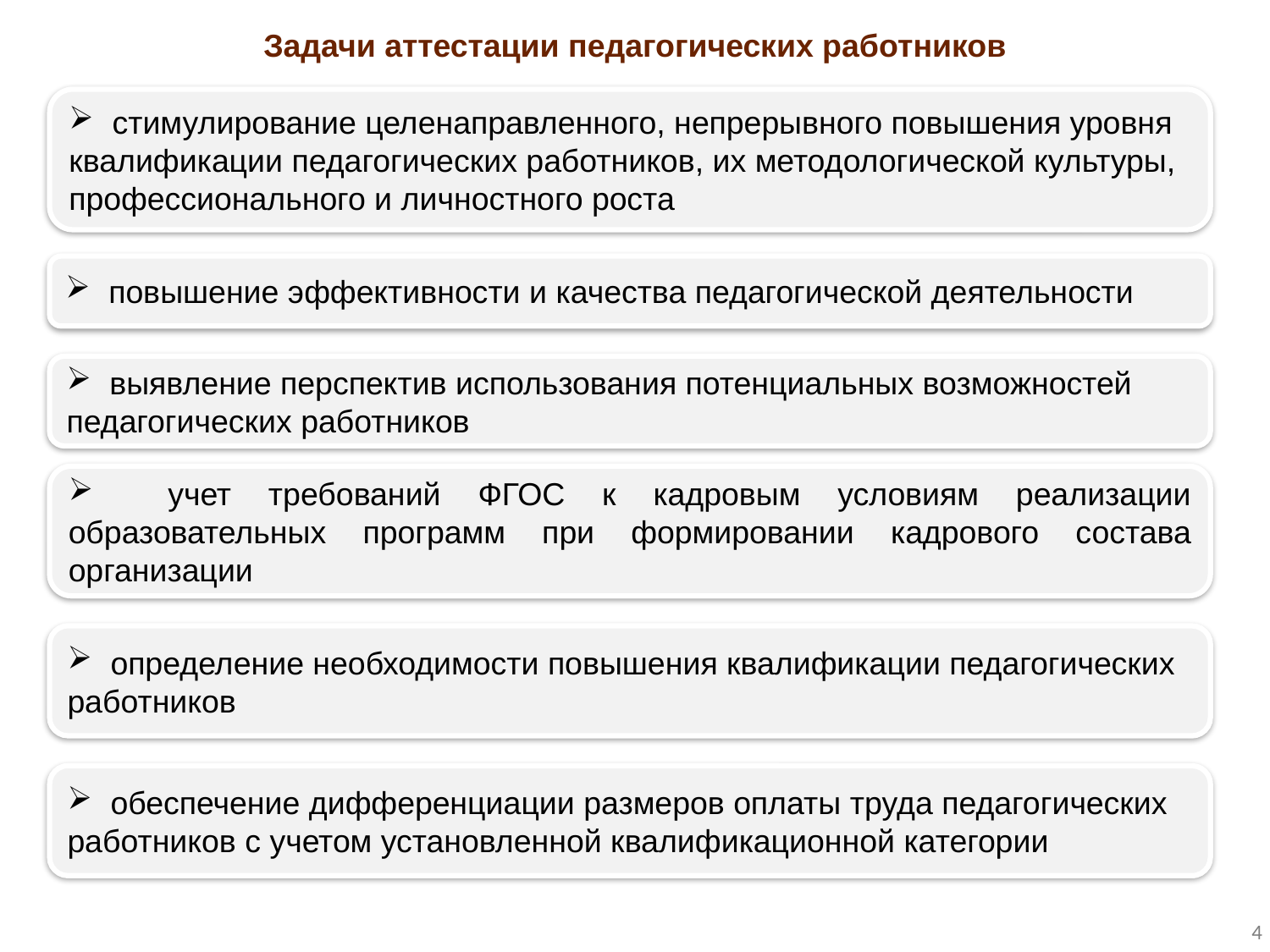

Задачи аттестации педагогических работников
  стимулирование целенаправленного, непрерывного повышения уровня квалификации педагогических работников, их методологической культуры, профессионального и личностного роста
  повышение эффективности и качества педагогической деятельности
  выявление перспектив использования потенциальных возможностей педагогических работников
  учет требований ФГОС к кадровым условиям реализации образовательных программ при формировании кадрового состава организации
  определение необходимости повышения квалификации педагогических работников

  обеспечение дифференциации размеров оплаты труда педагогических работников с учетом установленной квалификационной категории

4